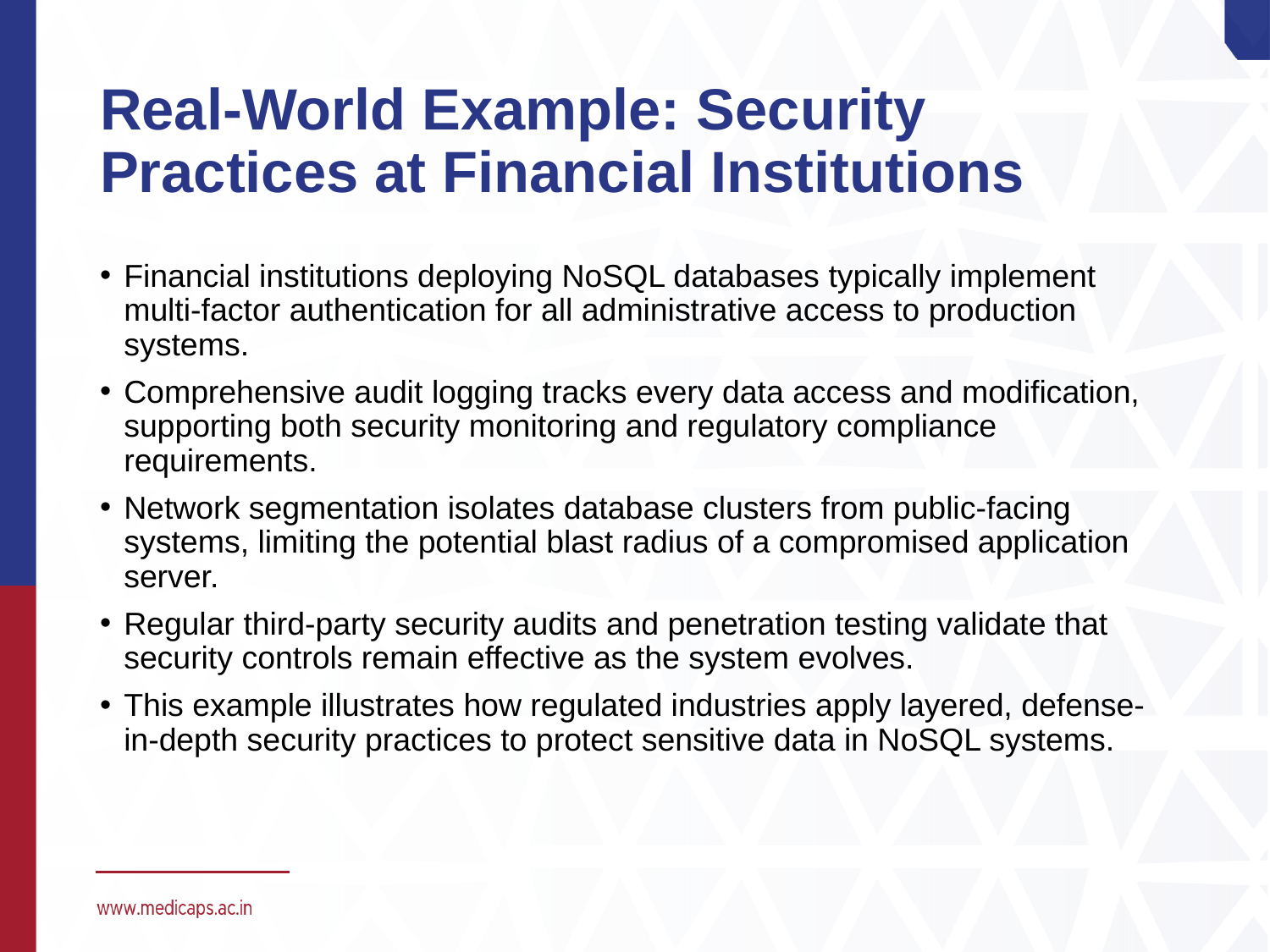

# Real-World Example: Security Practices at Financial Institutions
Financial institutions deploying NoSQL databases typically implement multi-factor authentication for all administrative access to production systems.
Comprehensive audit logging tracks every data access and modification, supporting both security monitoring and regulatory compliance requirements.
Network segmentation isolates database clusters from public-facing systems, limiting the potential blast radius of a compromised application server.
Regular third-party security audits and penetration testing validate that security controls remain effective as the system evolves.
This example illustrates how regulated industries apply layered, defense-in-depth security practices to protect sensitive data in NoSQL systems.